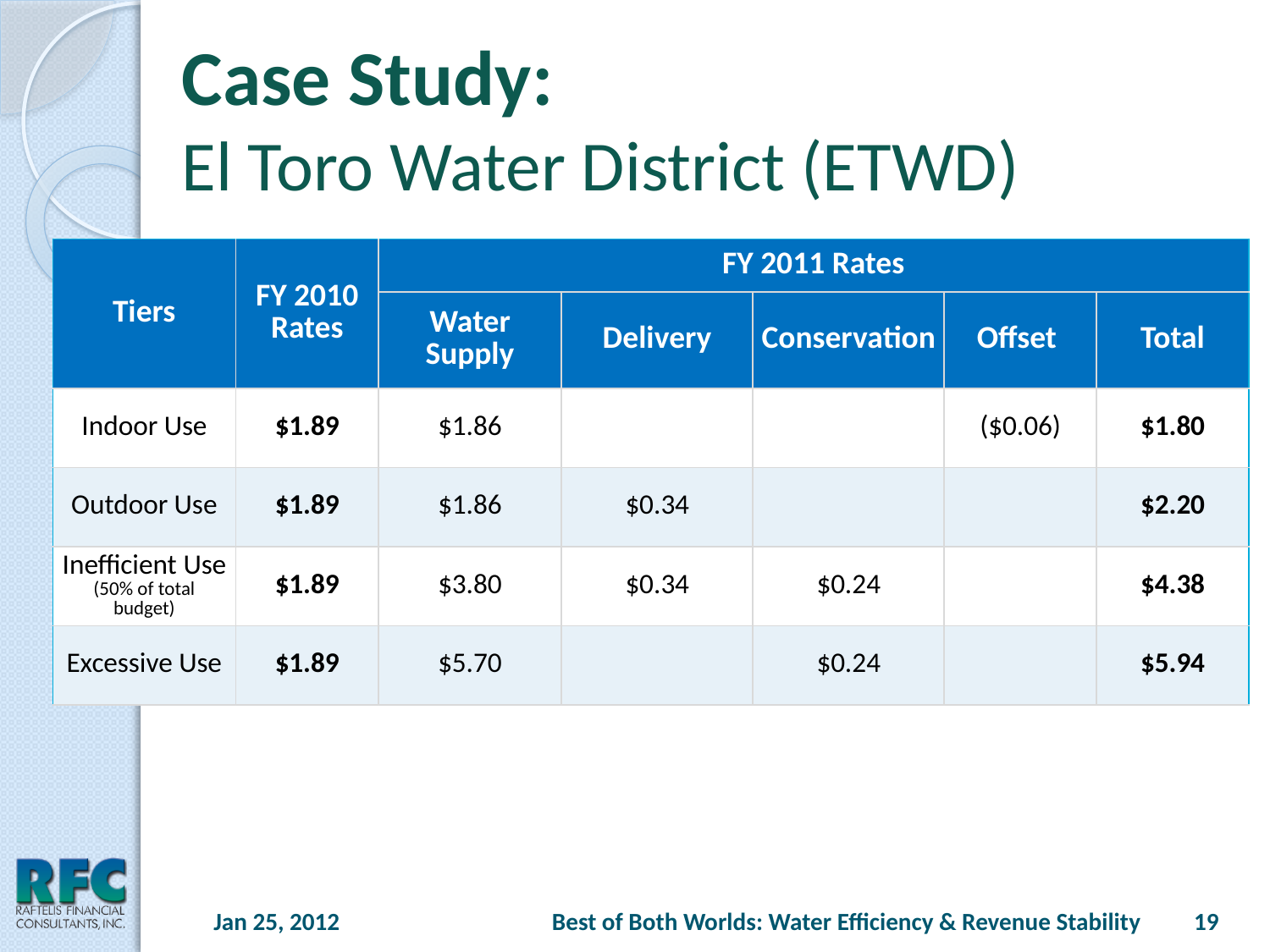

Case Study:
El Toro Water District (ETWD)
| Tiers | FY 2010 Rates | FY 2011 Rates |  |  |  |  |
| --- | --- | --- | --- | --- | --- | --- |
|  |  | Water Supply | Delivery | Conservation | Offset | Total |
| Indoor Use | $1.89 | $1.86 |  |  | ($0.06) | $1.80 |
| Outdoor Use | $1.89 | $1.86 | $0.34 |  |  | $2.20 |
| Inefficient Use (50% of total budget) | $1.89 | $3.80 | $0.34 | $0.24 |  | $4.38 |
| Excessive Use | $1.89 | $5.70 |  | $0.24 |  | $5.94 |
Jan 25, 2012
Best of Both Worlds: Water Efficiency & Revenue Stability
19